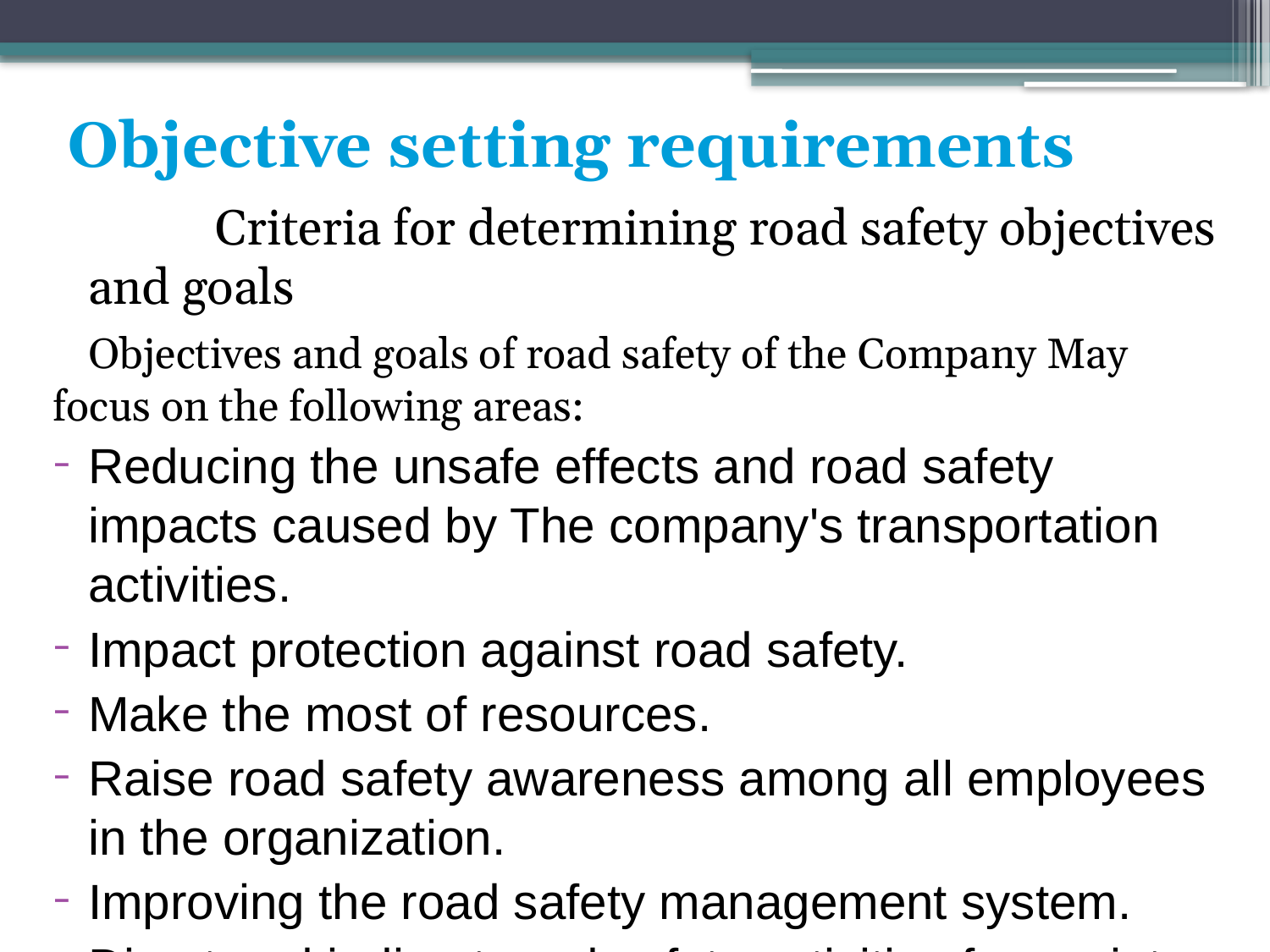

Objective setting requirements
		Criteria for determining road safety objectives and goals
   Objectives and goals of road safety of the Company May focus on the following areas:
Reducing the unsafe effects and road safety impacts caused by The company's transportation activities.
Impact protection against road safety.
Make the most of resources.
Raise road safety awareness among all employees in the organization.
Improving the road safety management system.
Direct and indirect road safety activities for society.